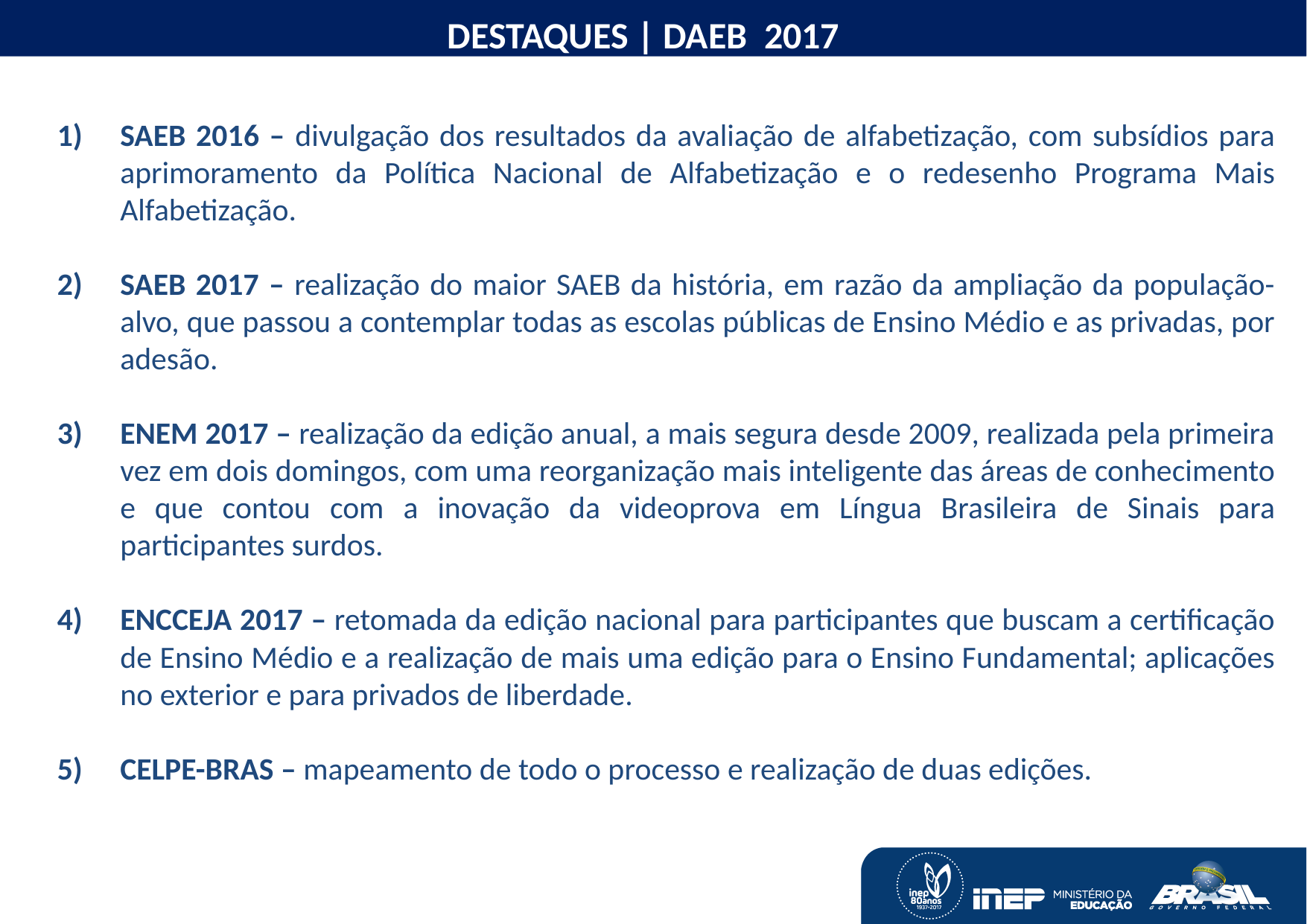

O MONITORAMENTO DAS METAS DO PNE

DESTAQUES | DAEB  2017
SAEB 2016 – divulgação dos resultados da avaliação de alfabetização, com subsídios para aprimoramento da Política Nacional de Alfabetização e o redesenho Programa Mais Alfabetização.

SAEB 2017 – realização do maior SAEB da história, em razão da ampliação da população-alvo, que passou a contemplar todas as escolas públicas de Ensino Médio e as privadas, por adesão.

ENEM 2017 – realização da edição anual, a mais segura desde 2009, realizada pela primeira vez em dois domingos, com uma reorganização mais inteligente das áreas de conhecimento e que contou com a inovação da videoprova em Língua Brasileira de Sinais para participantes surdos.

ENCCEJA 2017 – retomada da edição nacional para participantes que buscam a certificação de Ensino Médio e a realização de mais uma edição para o Ensino Fundamental; aplicações no exterior e para privados de liberdade.

CELPE-BRAS – mapeamento de todo o processo e realização de duas edições.